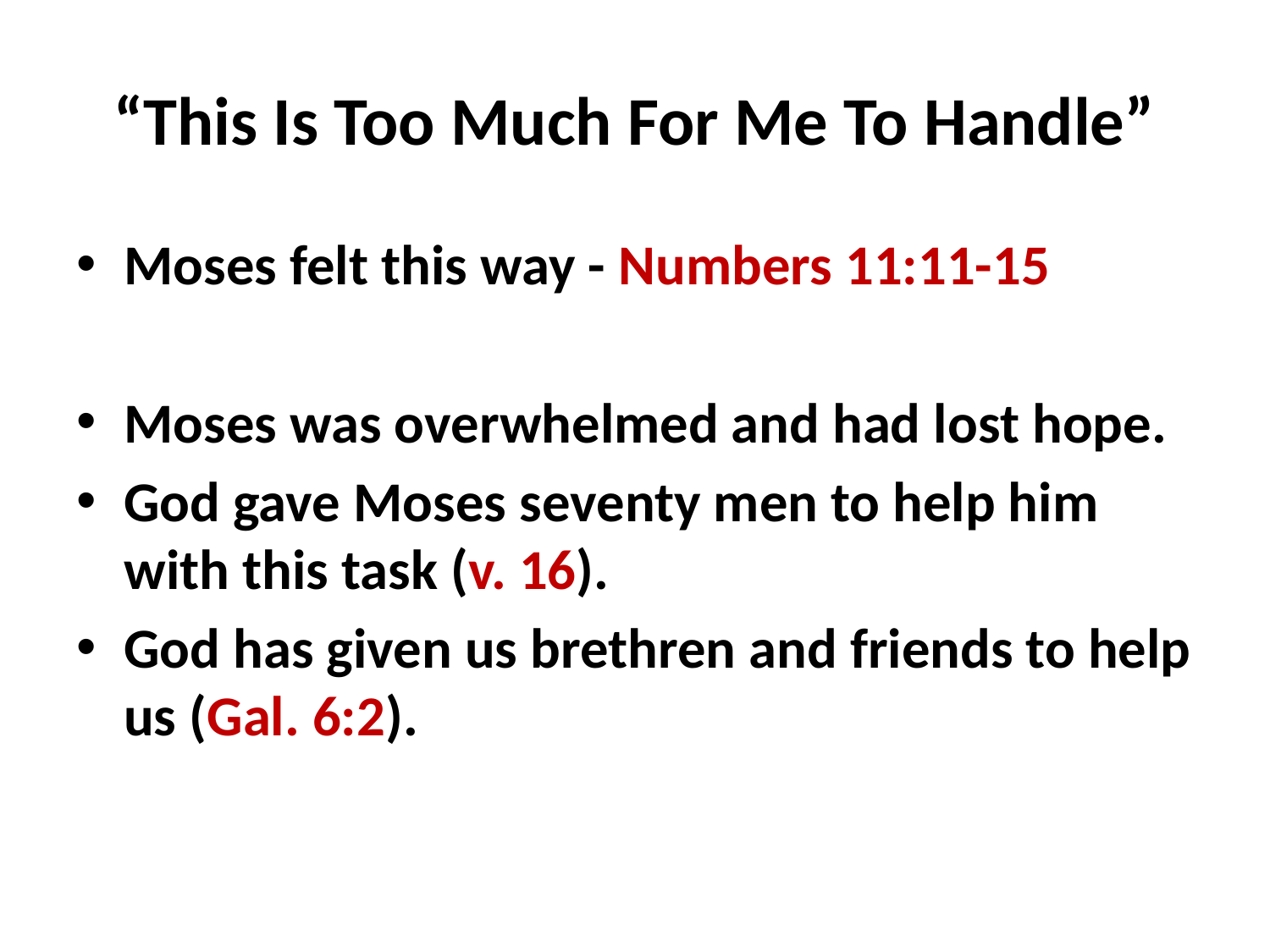

# “This Is Too Much For Me To Handle”
Moses felt this way - Numbers 11:11-15

Moses was overwhelmed and had lost hope.
God gave Moses seventy men to help him with this task (v. 16).
God has given us brethren and friends to help us (Gal. 6:2).